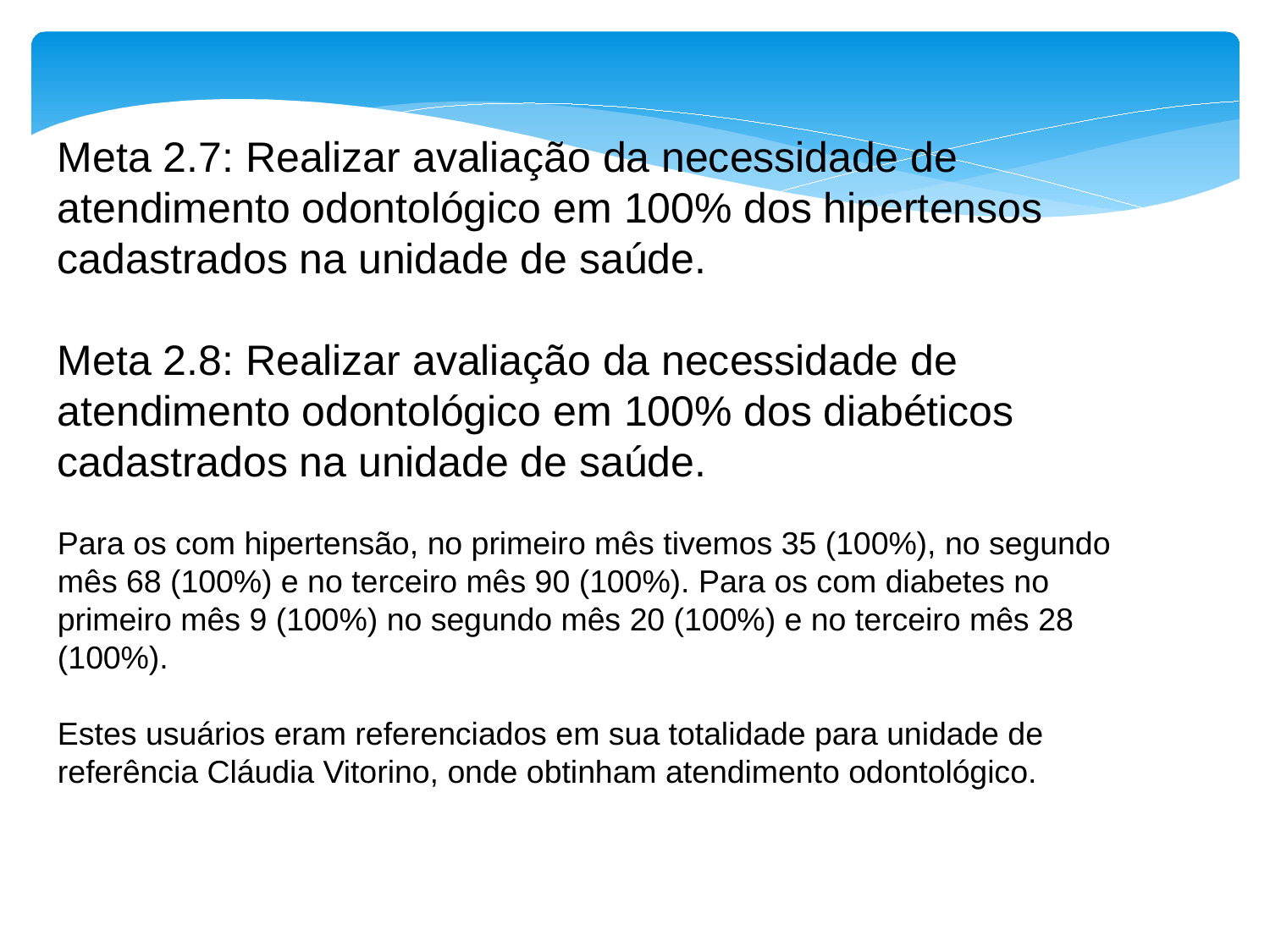

Meta 2.7: Realizar avaliação da necessidade de atendimento odontológico em 100% dos hipertensos cadastrados na unidade de saúde.

Meta 2.8: Realizar avaliação da necessidade de atendimento odontológico em 100% dos diabéticos cadastrados na unidade de saúde.

Para os com hipertensão, no primeiro mês tivemos 35 (100%), no segundo mês 68 (100%) e no terceiro mês 90 (100%). Para os com diabetes no primeiro mês 9 (100%) no segundo mês 20 (100%) e no terceiro mês 28 (100%).

Estes usuários eram referenciados em sua totalidade para unidade de referência Cláudia Vitorino, onde obtinham atendimento odontológico.